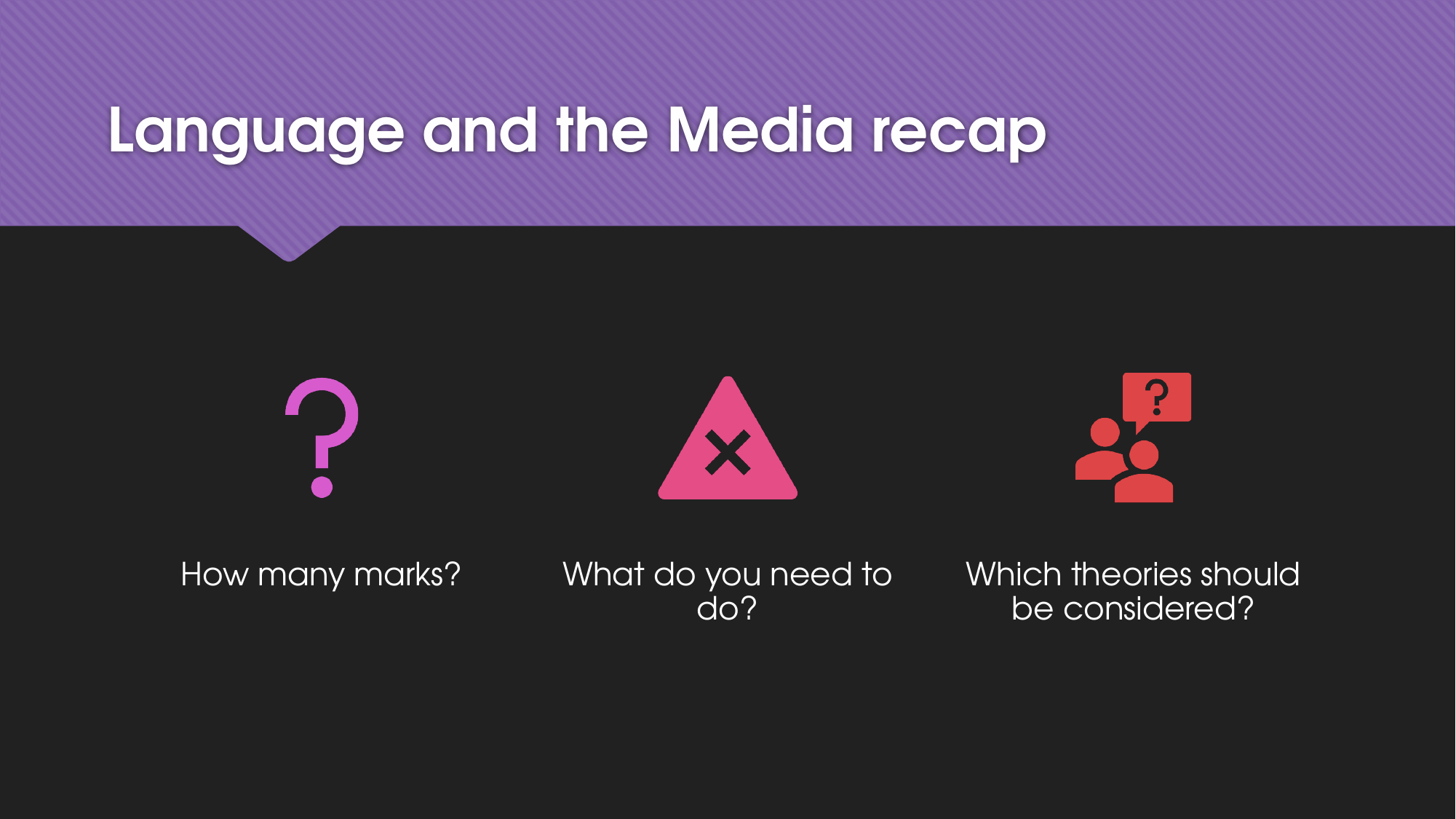

# Language and the Media recap
How many marks?
What do you need to do?
Which theories should be considered?